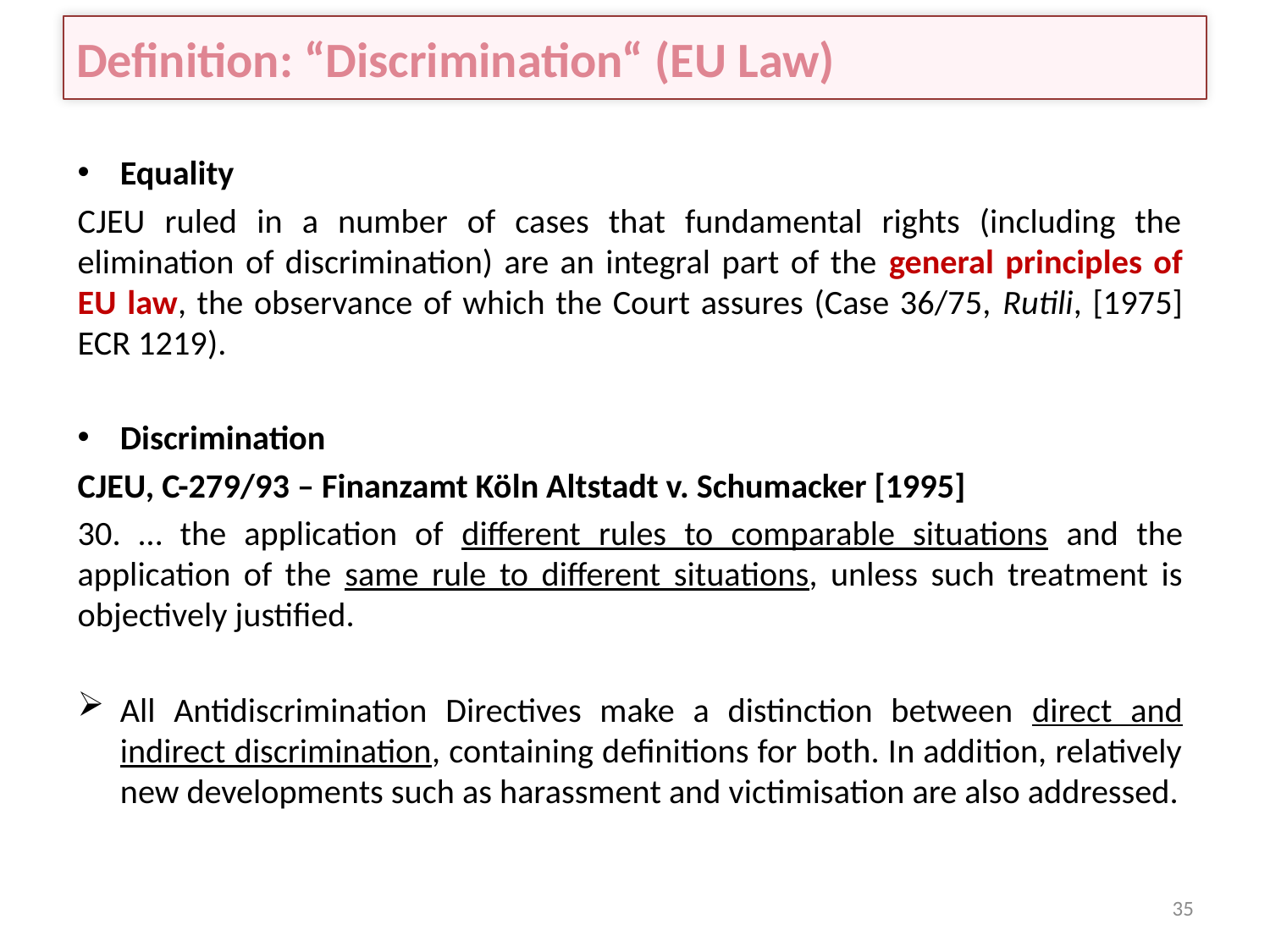

# Definition: “Discrimination“ (EU Law)
Equality
CJEU ruled in a number of cases that fundamental rights (including the elimination of discrimination) are an integral part of the general principles of EU law, the observance of which the Court assures (Case 36/75, Rutili, [1975] ECR 1219).

Discrimination
CJEU, C-279/93 – Finanzamt Köln Altstadt v. Schumacker [1995]
30. … the application of different rules to comparable situations and the application of the same rule to different situations, unless such treatment is objectively justified.

All Antidiscrimination Directives make a distinction between direct and indirect discrimination, containing definitions for both. In addition, relatively new developments such as harassment and victimisation are also addressed.
35